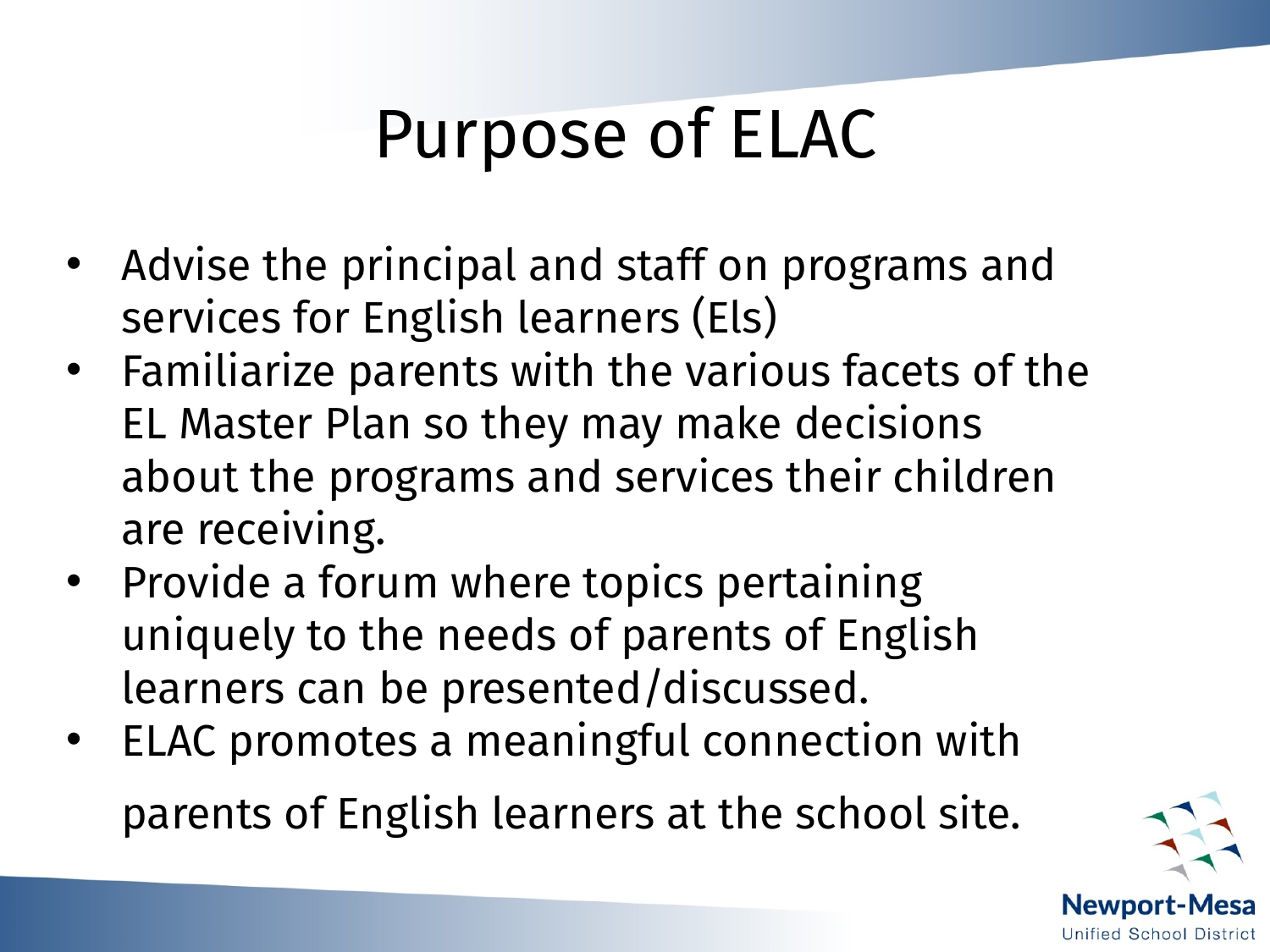

# Purpose of ELAC

Advise the principal and staff on programs and services for English learners (Els)
Familiarize parents with the various facets of the EL Master Plan so they may make decisions about the programs and services their children are receiving.
Provide a forum where topics pertaining uniquely to the needs of parents of English learners can be presented/discussed.
ELAC promotes a meaningful connection with parents of English learners at the school site.